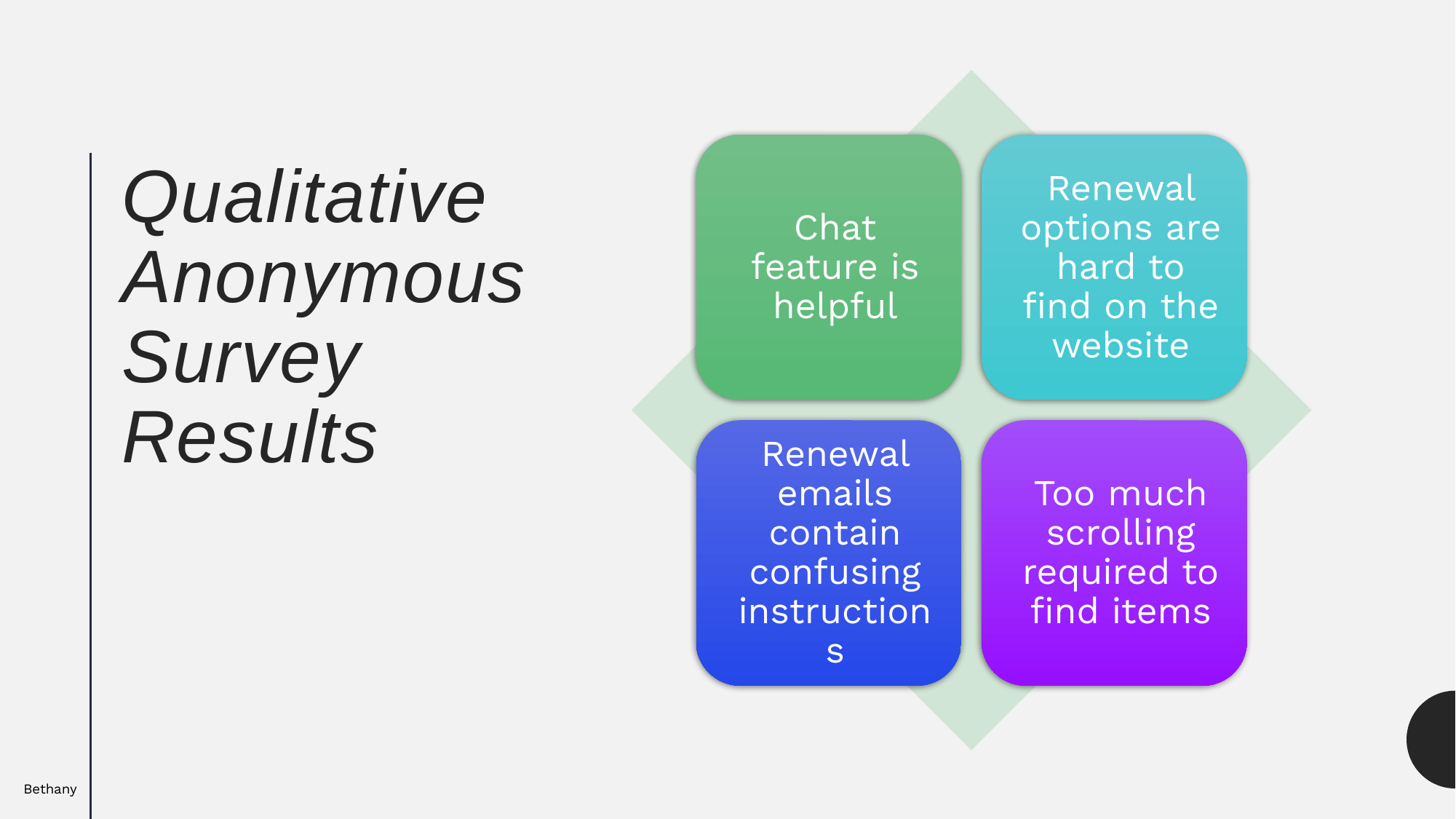

Chat feature is helpful
Renewal options are hard to find on the website
Renewal emails contain confusing instructions
Too much scrolling required to find items
# Qualitative Anonymous Survey Results

Bethany